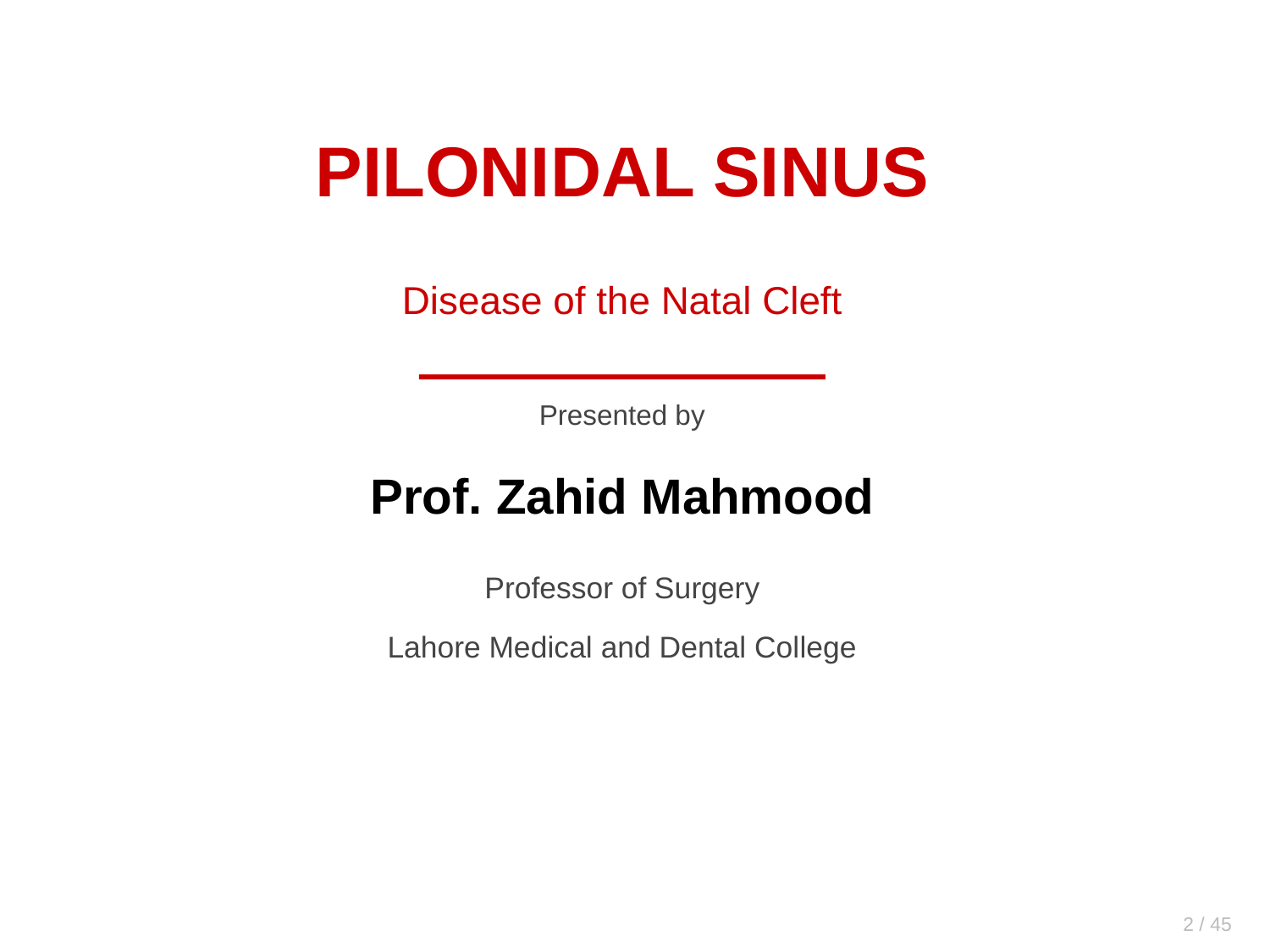

PILONIDAL SINUS
Disease of the Natal Cleft

Presented by
Prof. Zahid Mahmood
Professor of Surgery
Lahore Medical and Dental College
2 / 45